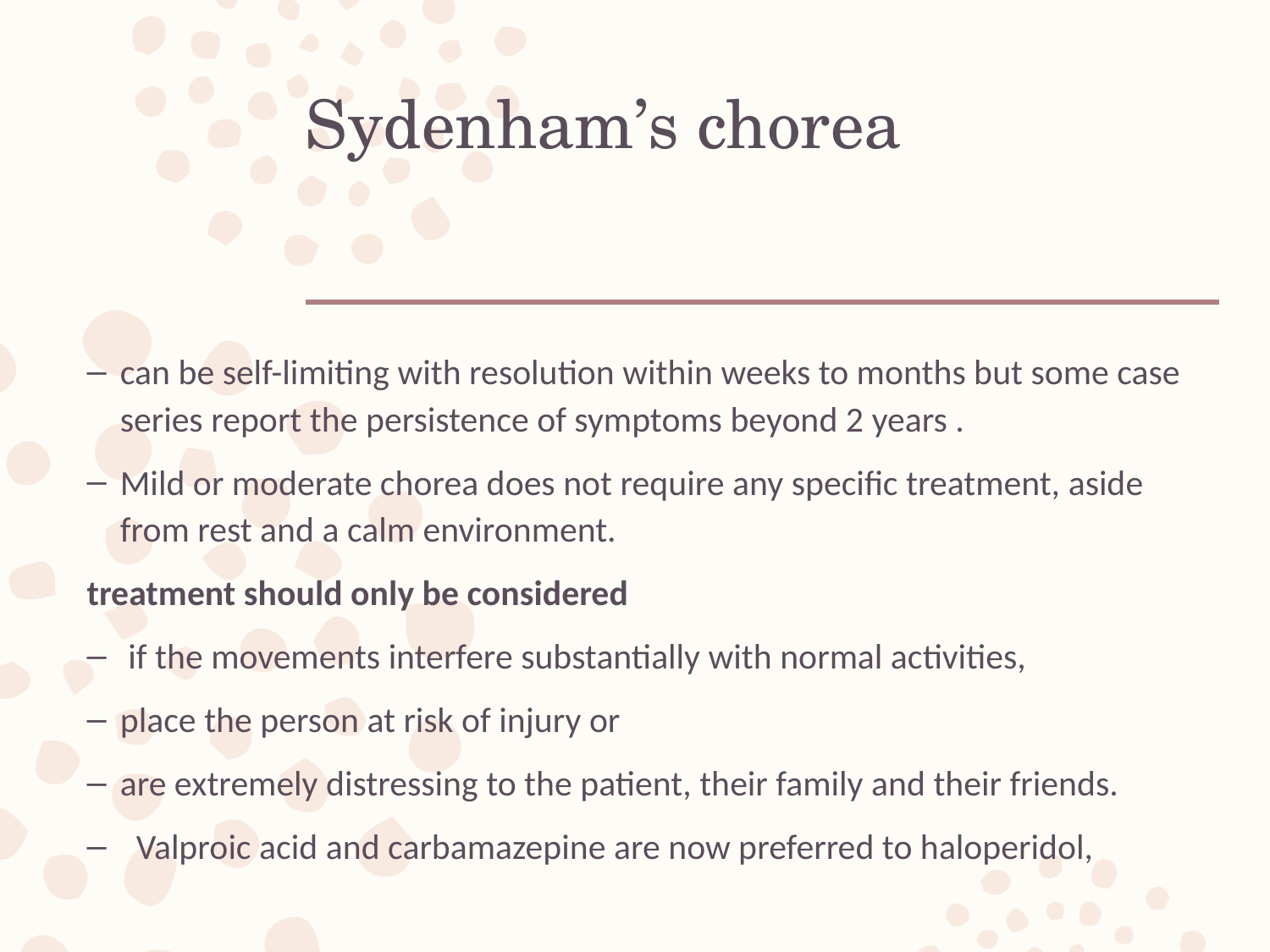

# Sydenham’s chorea
can be self-limiting with resolution within weeks to months but some case series report the persistence of symptoms beyond 2 years .
Mild or moderate chorea does not require any specific treatment, aside from rest and a calm environment.
treatment should only be considered
 if the movements interfere substantially with normal activities,
place the person at risk of injury or
are extremely distressing to the patient, their family and their friends.
  Valproic acid and carbamazepine are now preferred to haloperidol,